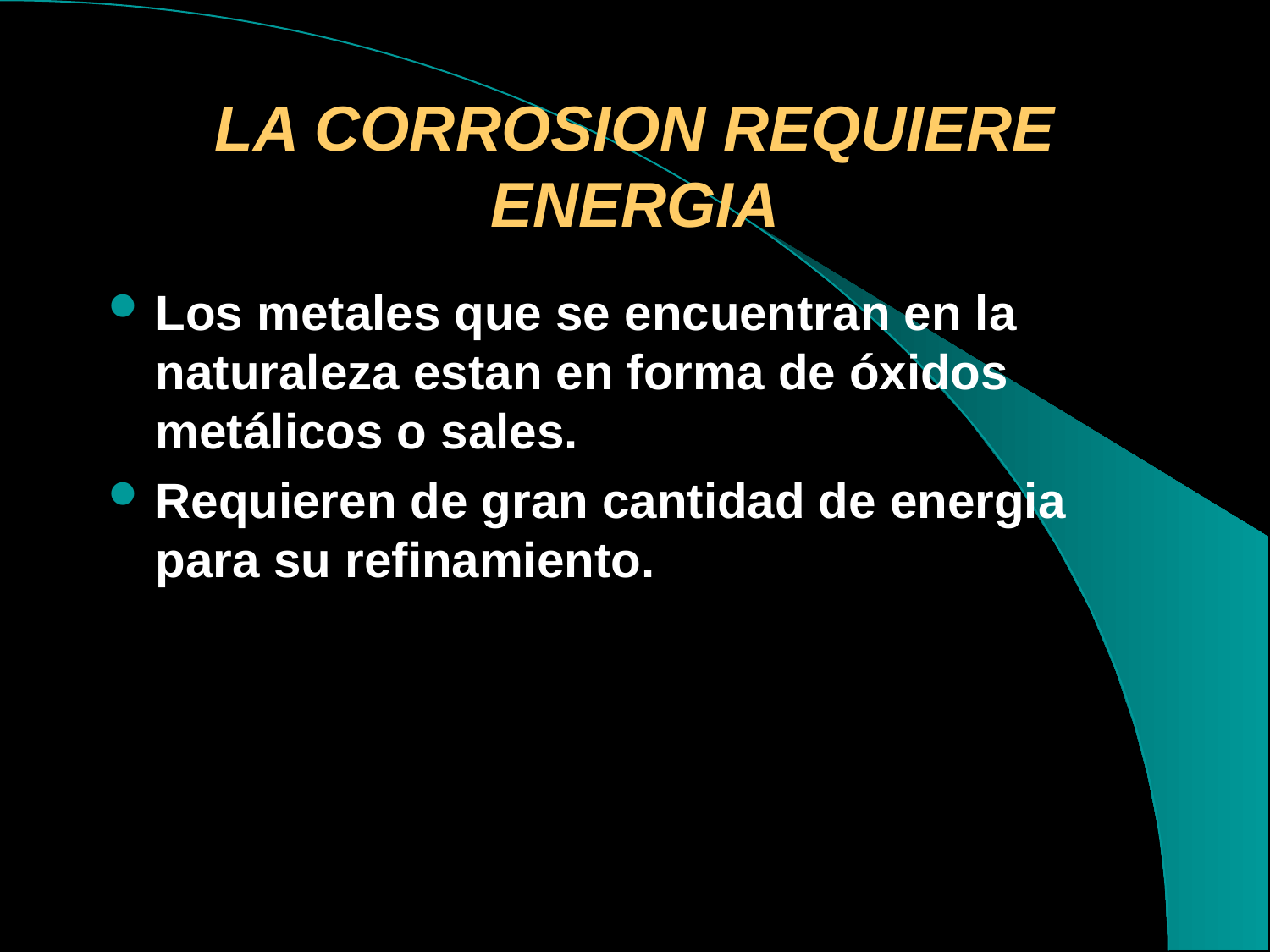

# LA CORROSION REQUIERE ENERGIA
Los metales que se encuentran en la naturaleza estan en forma de óxidos metálicos o sales.
Requieren de gran cantidad de energia para su refinamiento.